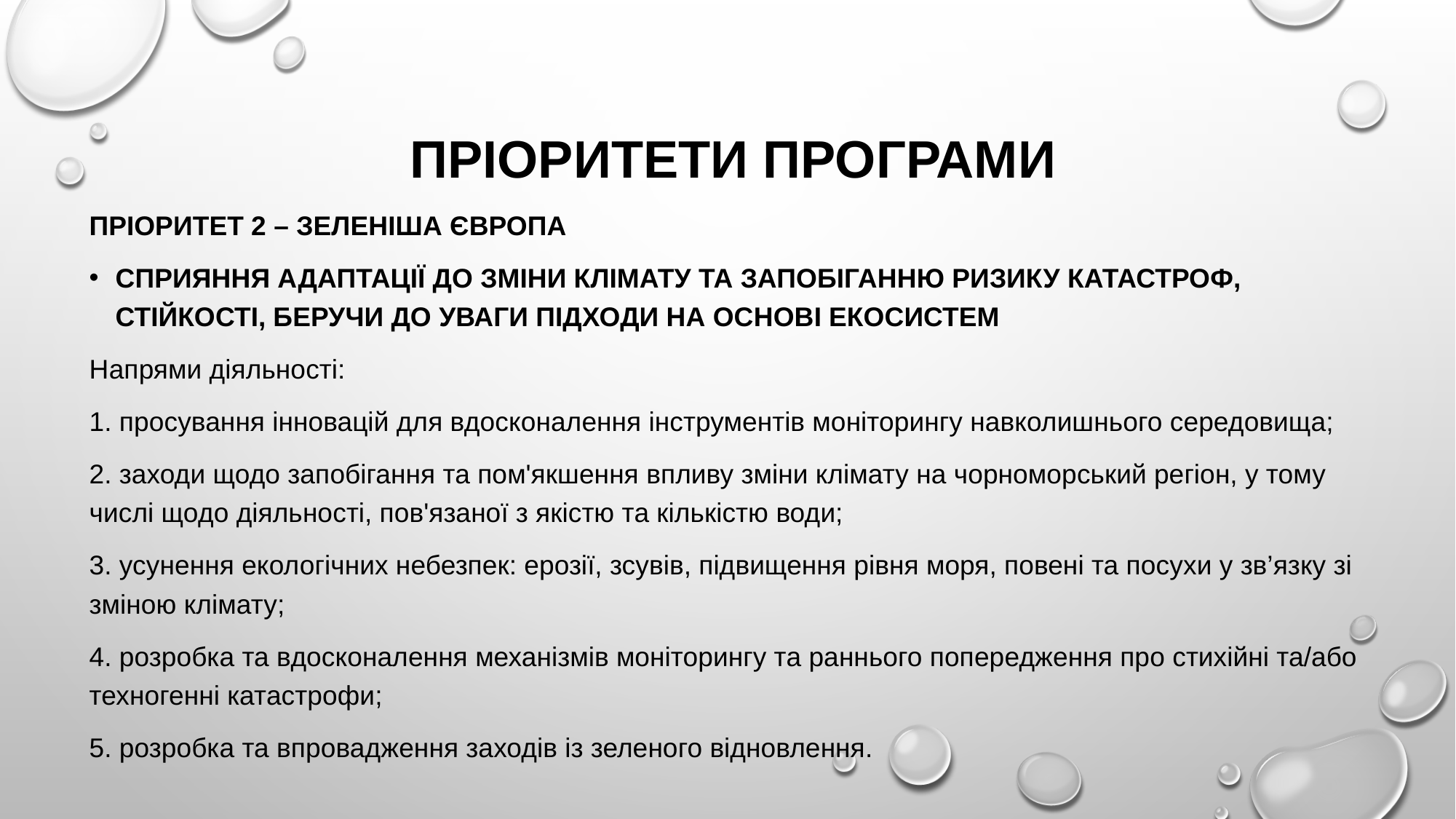

Пріоритети Програми
Пріоритет 2 – Зеленіша Європа
Сприяння адаптації до зміни клімату та запобіганню ризику катастроф, стійкості, беручи до уваги підходи на основі екосистем
Напрями діяльності:
1. просування інновацій для вдосконалення інструментів моніторингу навколишнього середовища;
2. заходи щодо запобігання та пом'якшення впливу зміни клімату на чорноморський регіон, у тому числі щодо діяльності, пов'язаної з якістю та кількістю води;
3. усунення екологічних небезпек: ерозії, зсувів, підвищення рівня моря, повені та посухи у зв’язку зі зміною клімату;
4. розробка та вдосконалення механізмів моніторингу та раннього попередження про стихійні та/або техногенні катастрофи;
5. розробка та впровадження заходів із зеленого відновлення.